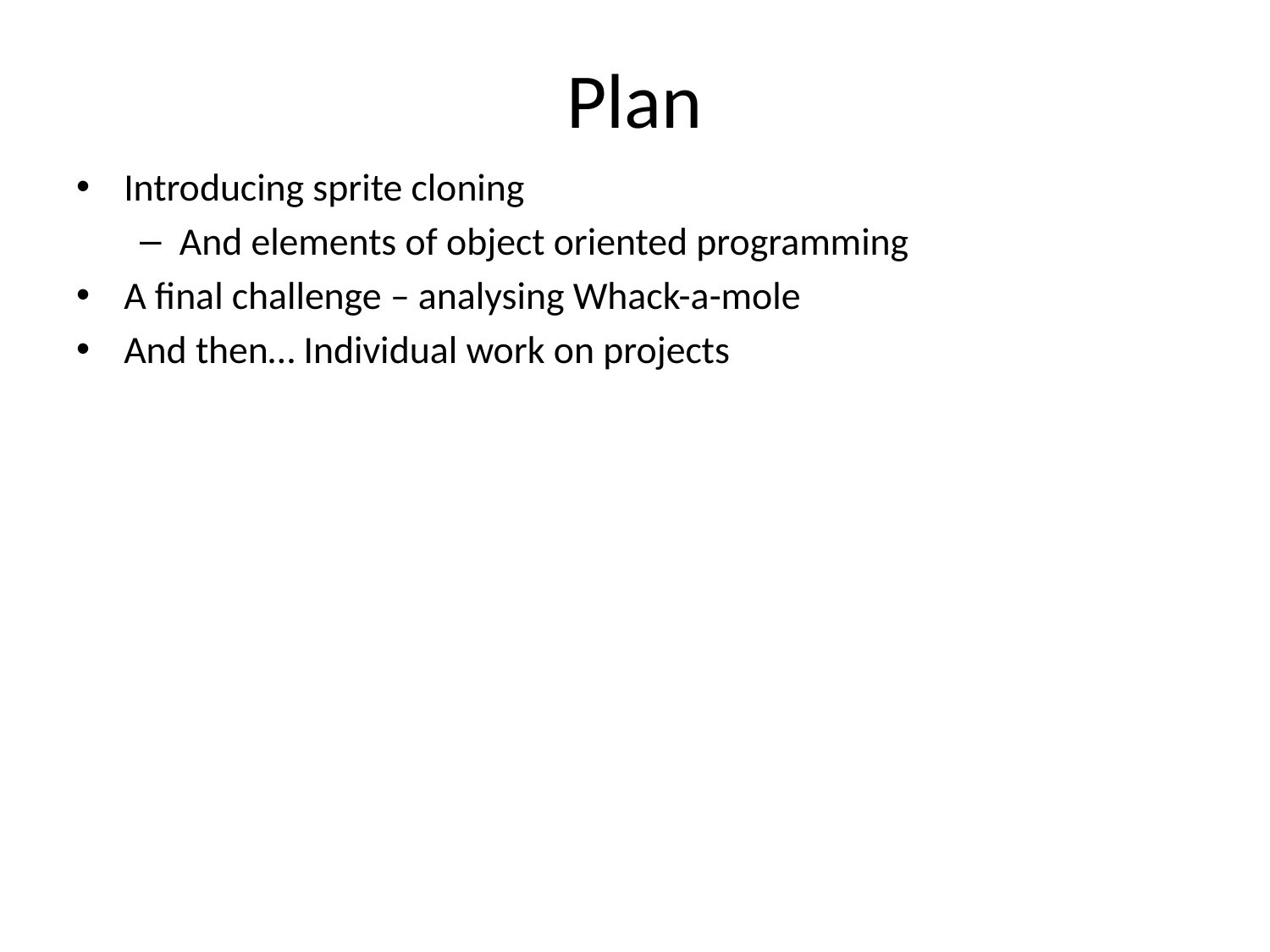

# Plan
Introducing sprite cloning
And elements of object oriented programming
A final challenge – analysing Whack-a-mole
And then… Individual work on projects